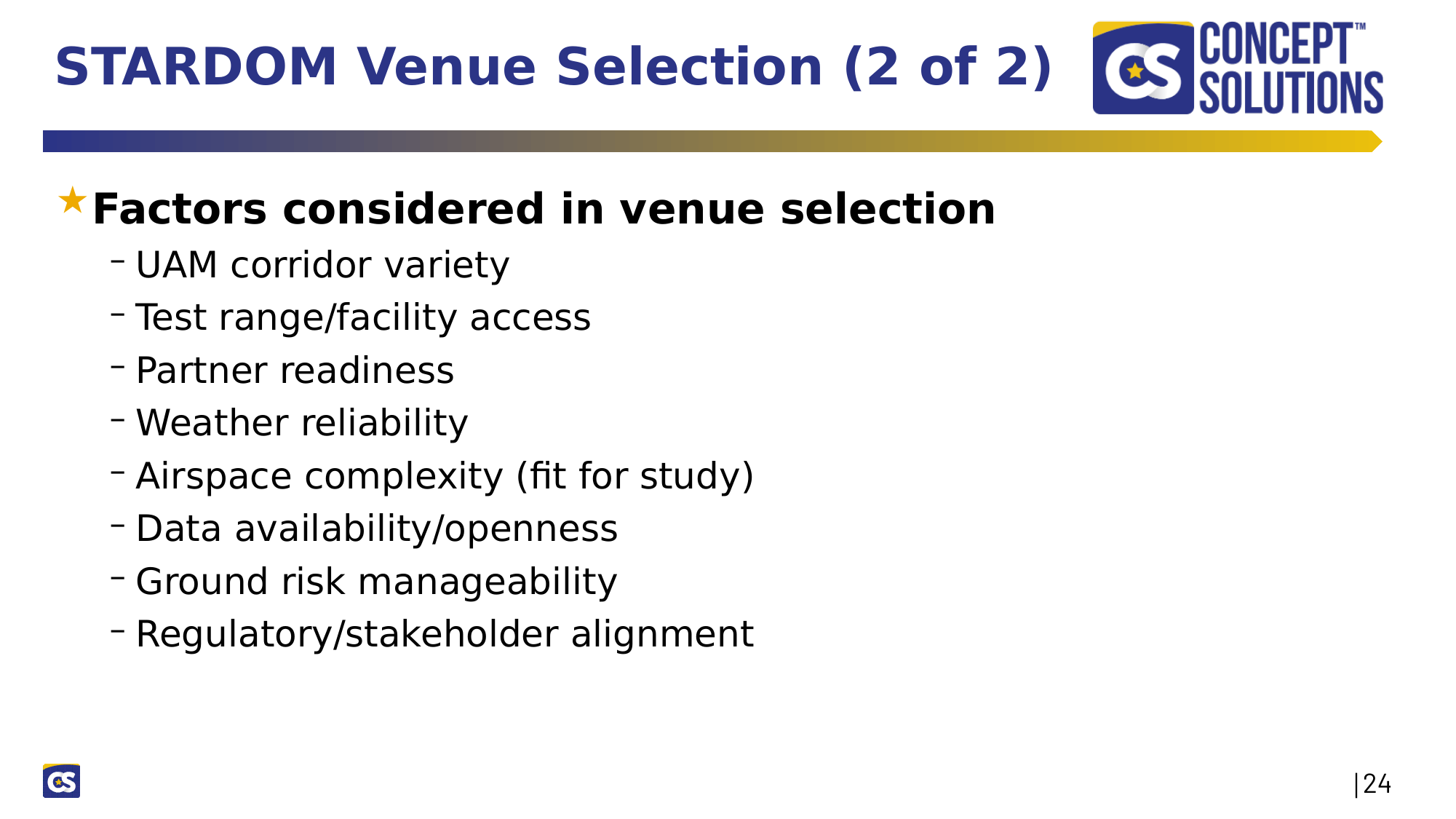

# STARDOM Venue Selection (2 of 2)
Factors considered in venue selection
UAM corridor variety
Test range/facility access
Partner readiness
Weather reliability
Airspace complexity (fit for study)
Data availability/openness
Ground risk manageability
Regulatory/stakeholder alignment